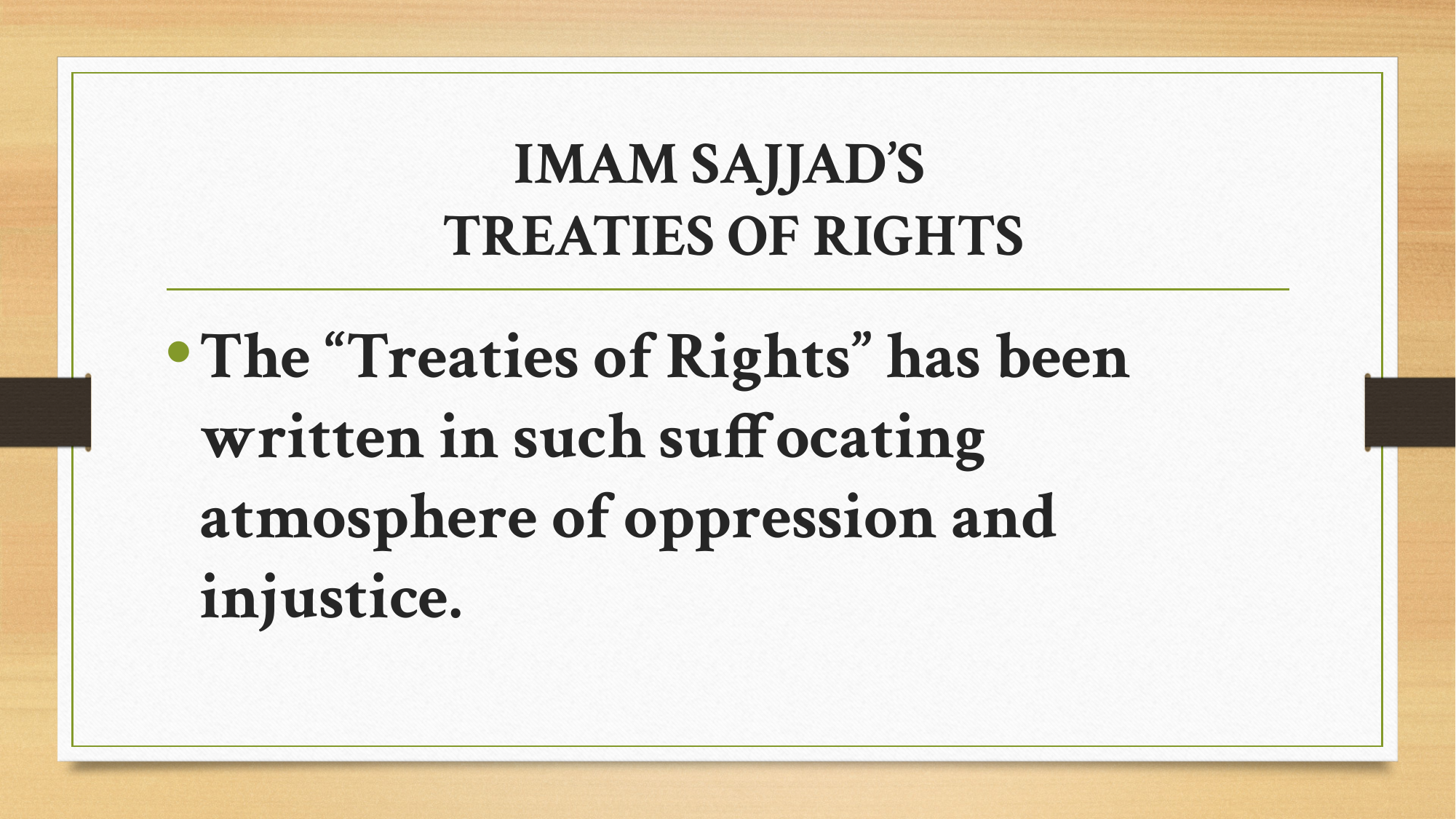

# IMAM SAJJAD’S TREATIES OF RIGHTS
The “Treaties of Rights” has been written in such suffocating atmosphere of oppression and injustice.